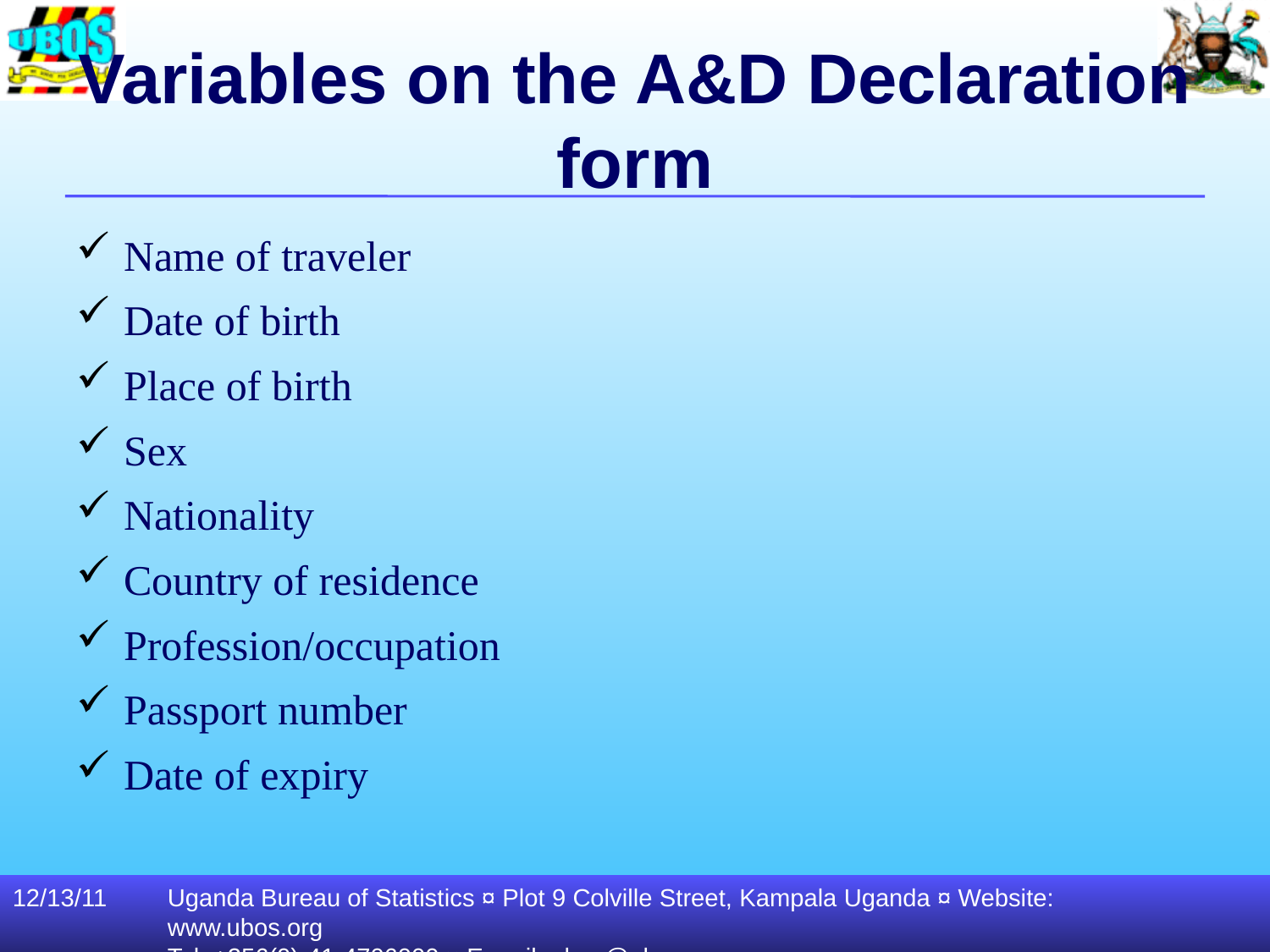

# Variables on the A&D Declaration form
Name of traveler
Date of birth
Place of birth
Sex
Nationality
Country of residence
Profession/occupation
Passport number
Date of expiry
12/13/11
Uganda Bureau of Statistics ¤ Plot 9 Colville Street, Kampala Uganda ¤ Website: www.ubos.org
Tel: +256(0)-41-4706000 ¤ E-mail: ubos@ubos.org